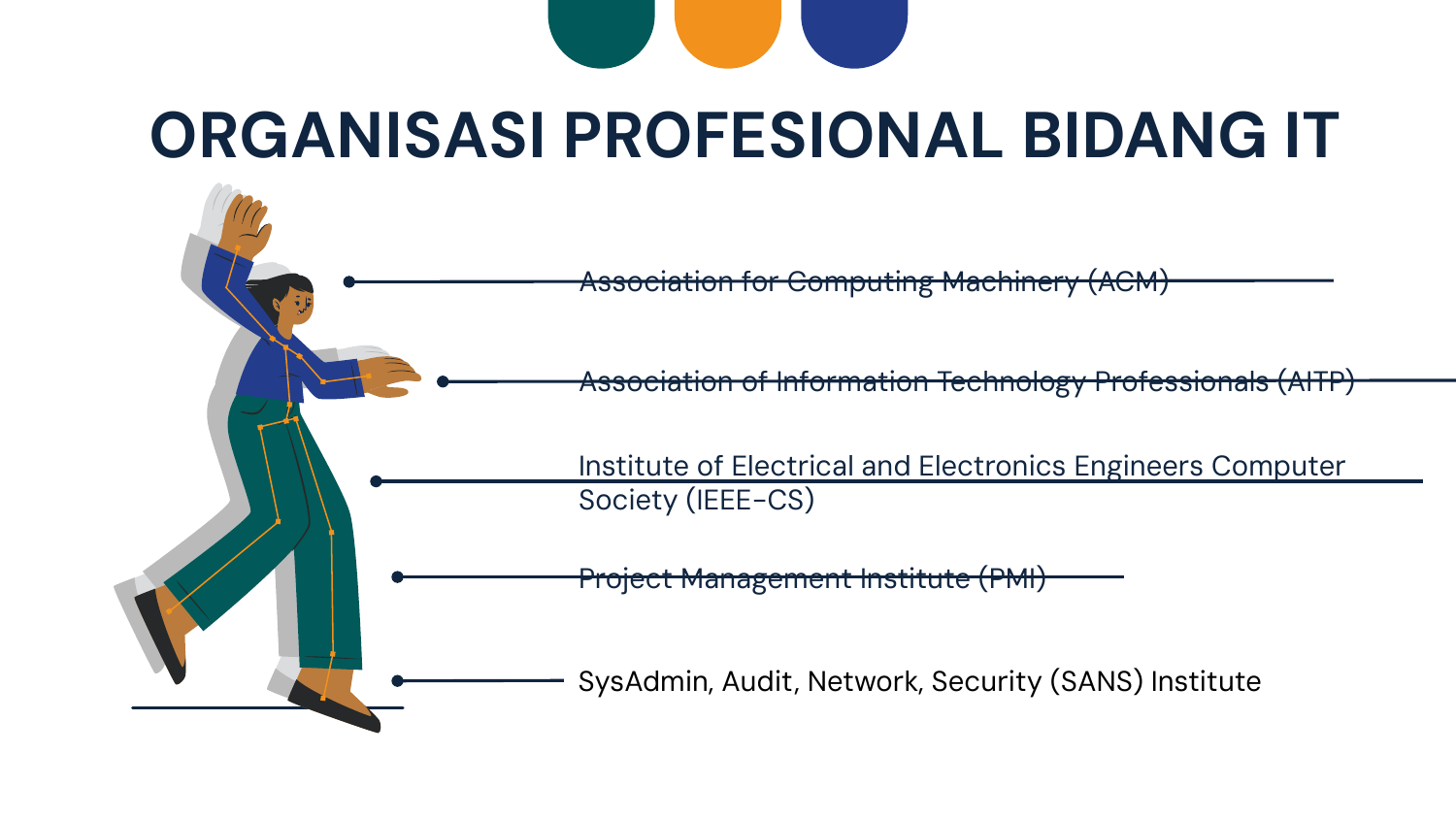

# ORGANISASI PROFESIONAL BIDANG IT

Association for Computing Machinery (ACM)

Association of Information Technology Professionals (AITP)
Institute of Electrical and Electronics Engineers Computer Society (IEEE-CS)
Project Management Institute (PMI)
SysAdmin, Audit, Network, Security (SANS) Institute